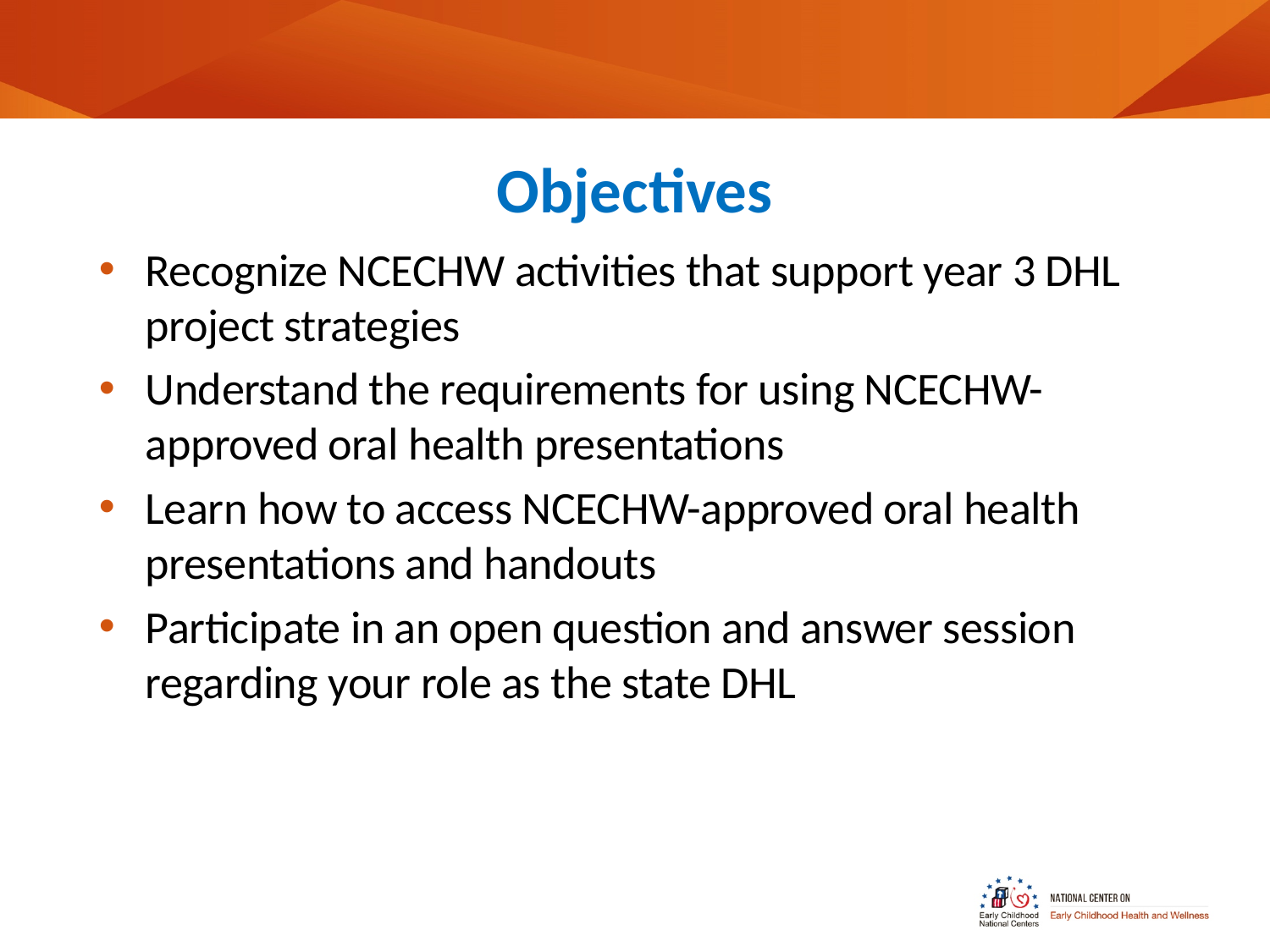

Objectives
Recognize NCECHW activities that support year 3 DHL project strategies
Understand the requirements for using NCECHW-approved oral health presentations
Learn how to access NCECHW-approved oral health presentations and handouts
Participate in an open question and answer session regarding your role as the state DHL